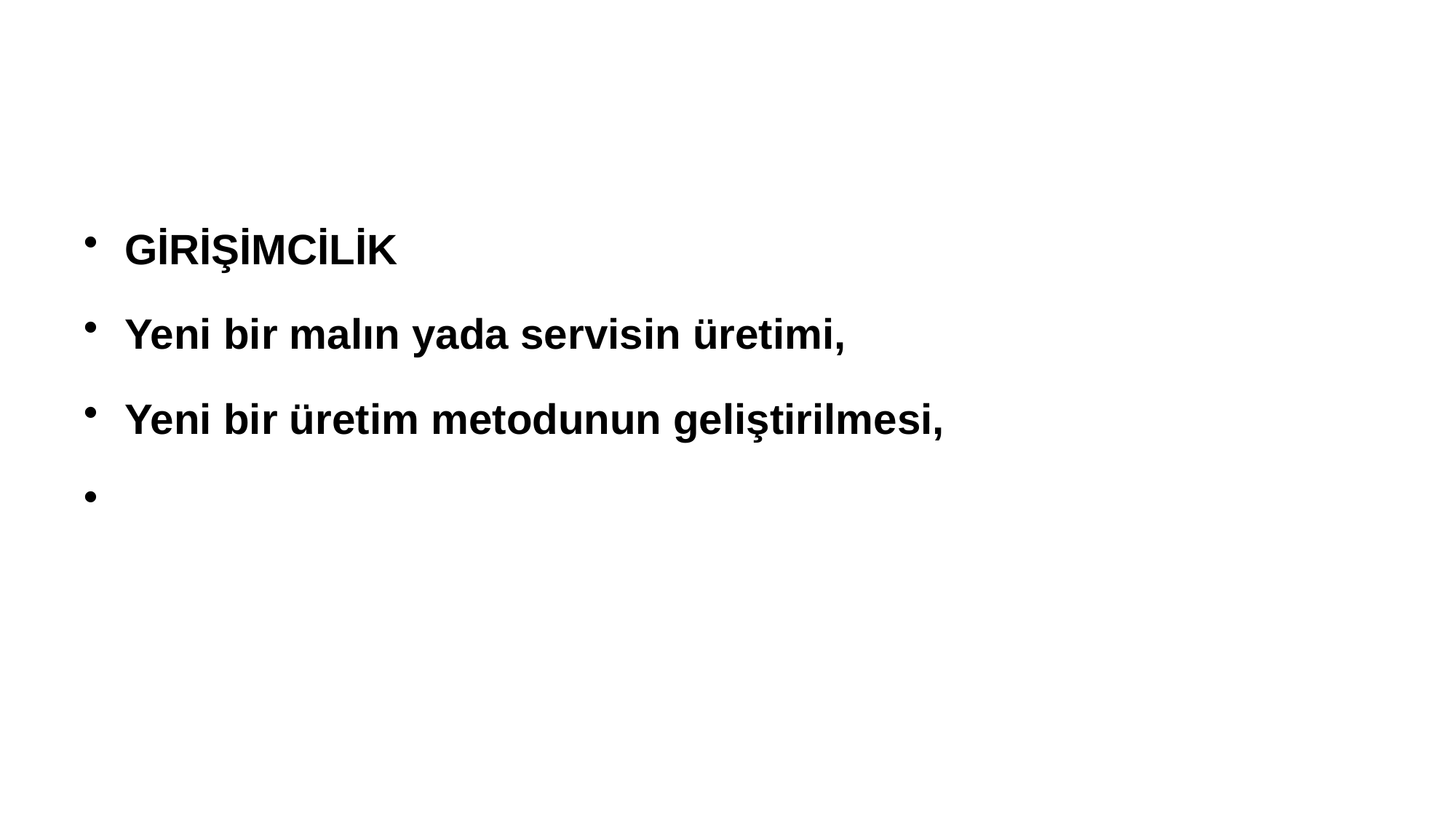

GİRİŞİMCİLİK
Yeni bir malın yada servisin üretimi,
Yeni bir üretim metodunun geliştirilmesi,